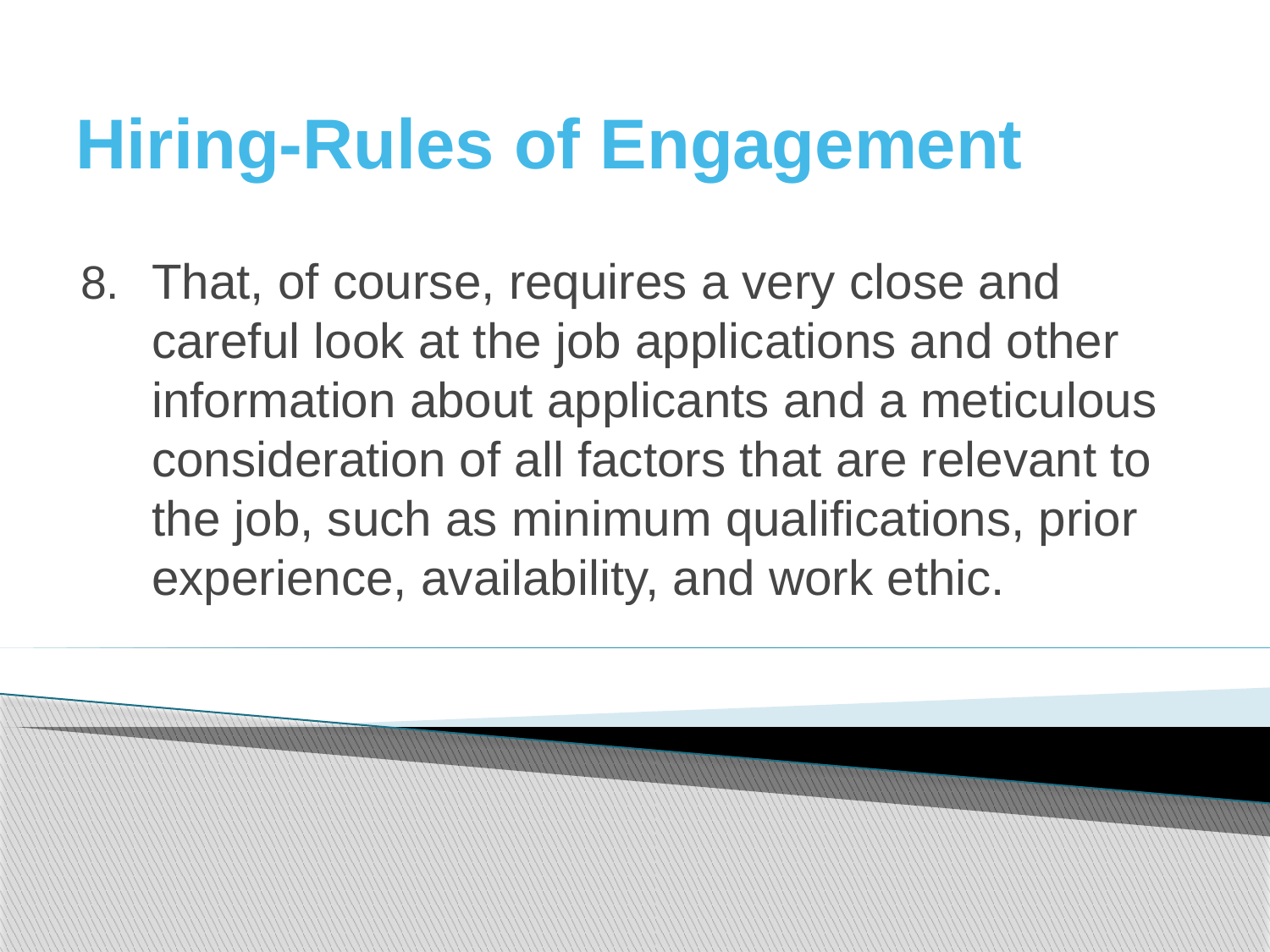

# Hiring-Rules of Engagement
That, of course, requires a very close and careful look at the job applications and other information about applicants and a meticulous consideration of all factors that are relevant to the job, such as minimum qualifications, prior experience, availability, and work ethic.